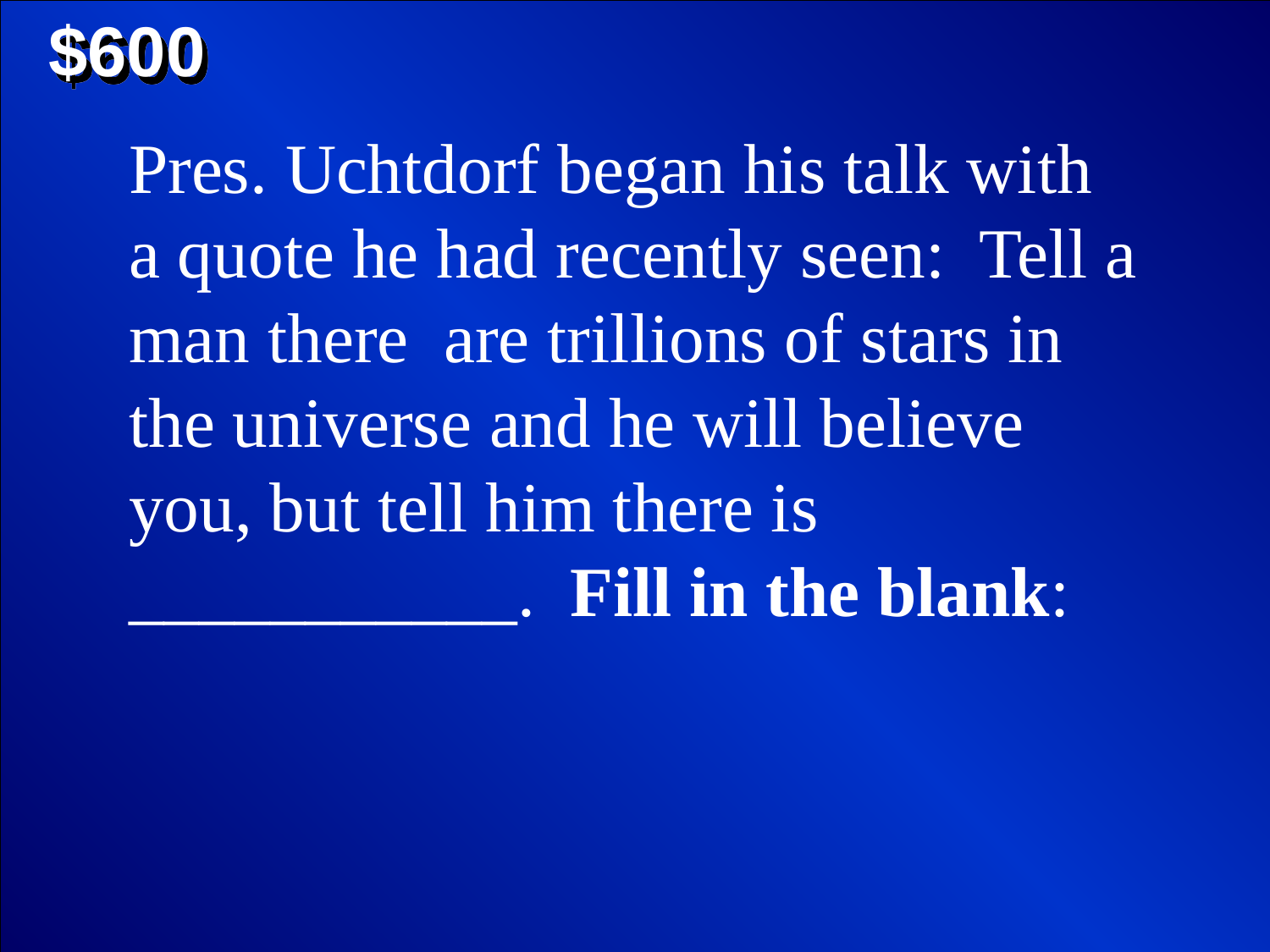

$600
Pres. Uchtdorf began his talk with a quote he had recently seen:  Tell a man there  are trillions of stars in the universe and he will believe you, but tell him there is ___________.  Fill in the blank: